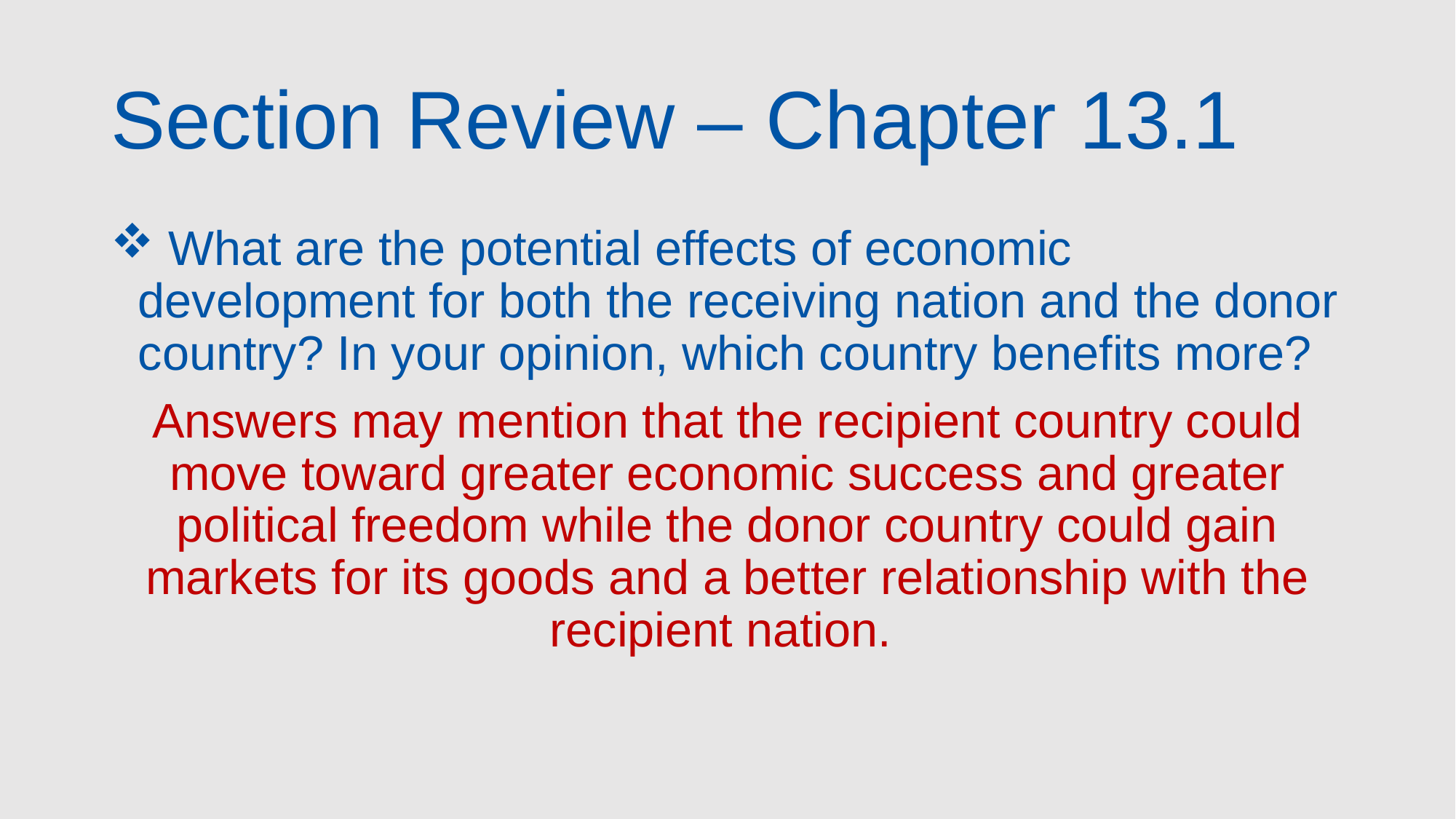

# Section Review – Chapter 13.1
 What are the potential effects of economic development for both the receiving nation and the donor country? In your opinion, which country benefits more?
Answers may mention that the recipient country could move toward greater economic success and greater political freedom while the donor country could gain markets for its goods and a better relationship with the recipient nation.